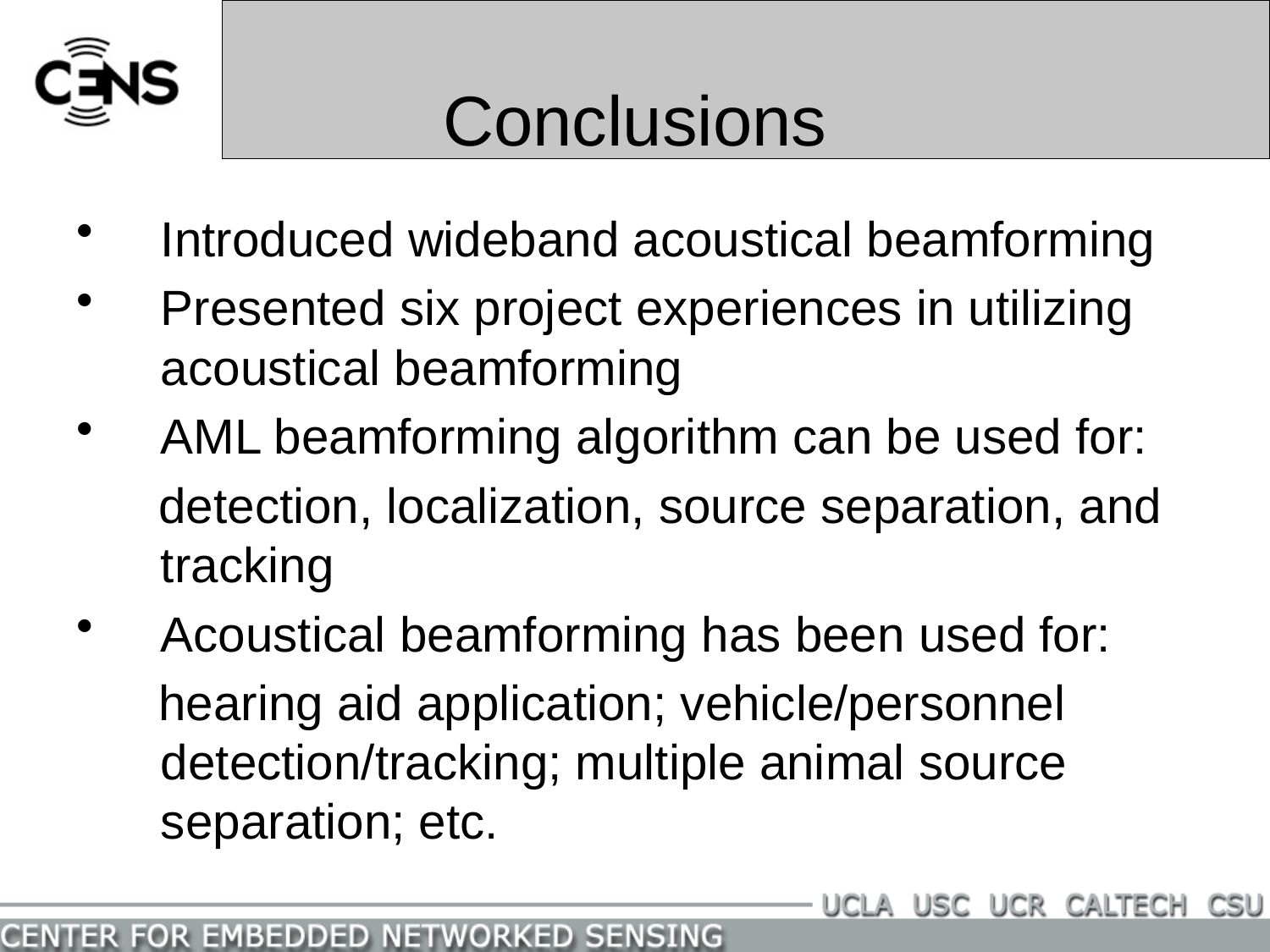

# Conclusions
Introduced wideband acoustical beamforming
Presented six project experiences in utilizing acoustical beamforming
AML beamforming algorithm can be used for:
      detection, localization, source separation, and tracking
Acoustical beamforming has been used for:
      hearing aid application; vehicle/personnel  detection/tracking; multiple animal source separation; etc.